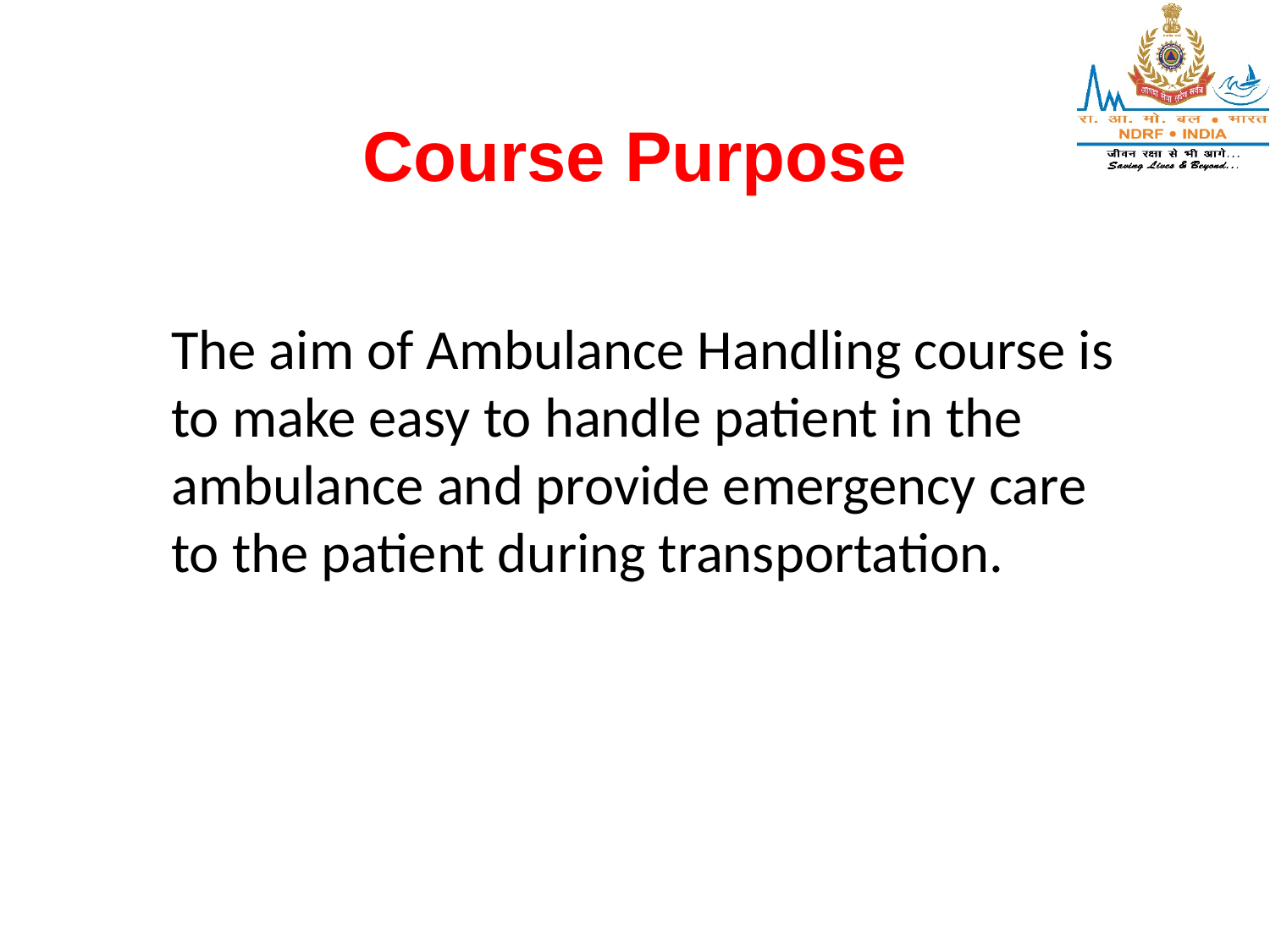

# Course Purpose
The aim of Ambulance Handling course is to make easy to handle patient in the ambulance and provide emergency care to the patient during transportation.